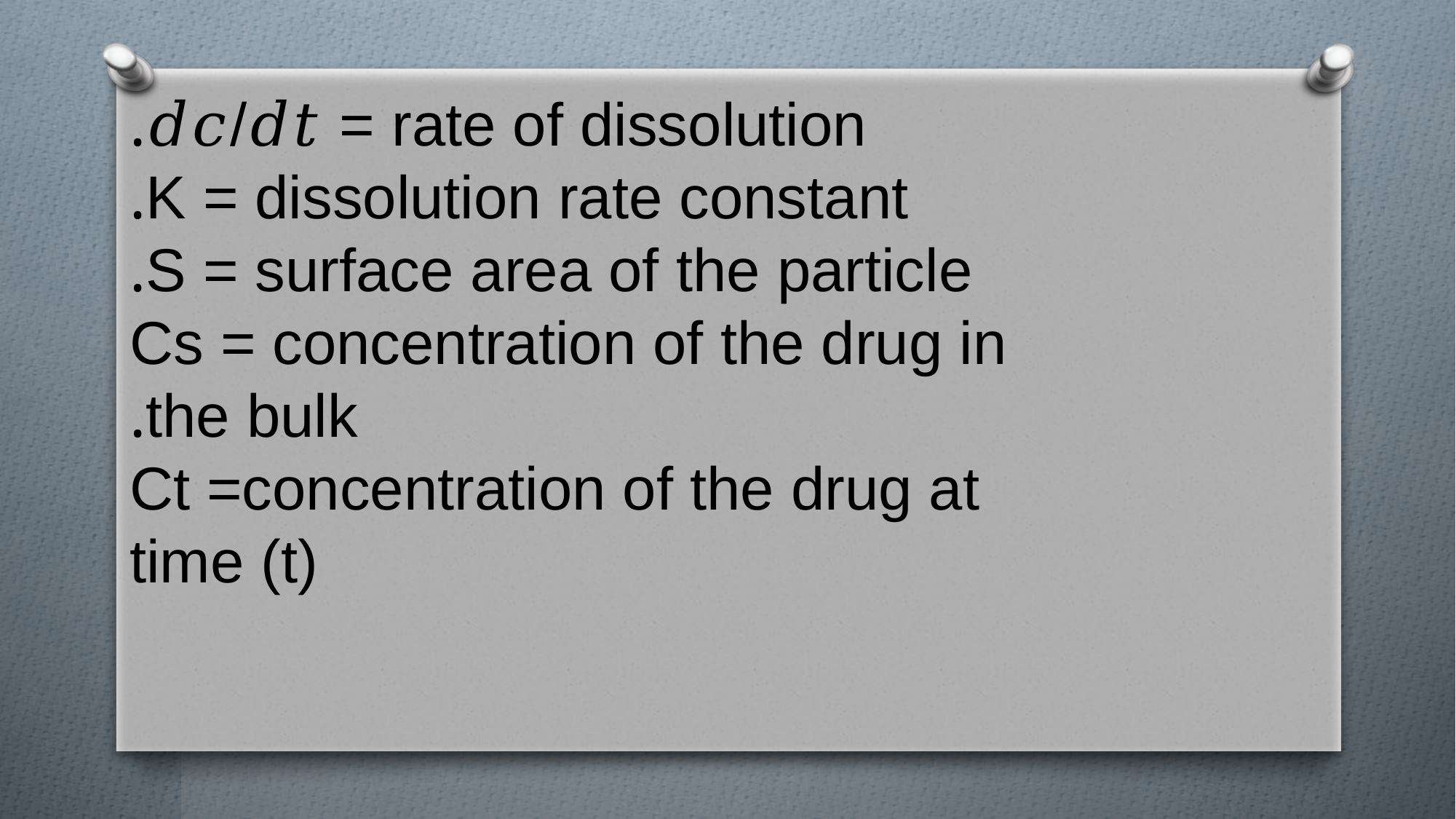

𝑑𝑐/𝑑𝑡 = rate of dissolution.
K = dissolution rate constant.
S = surface area of the particle.
Cs = concentration of the drug in the bulk.
Ct =concentration of the drug at time (t)